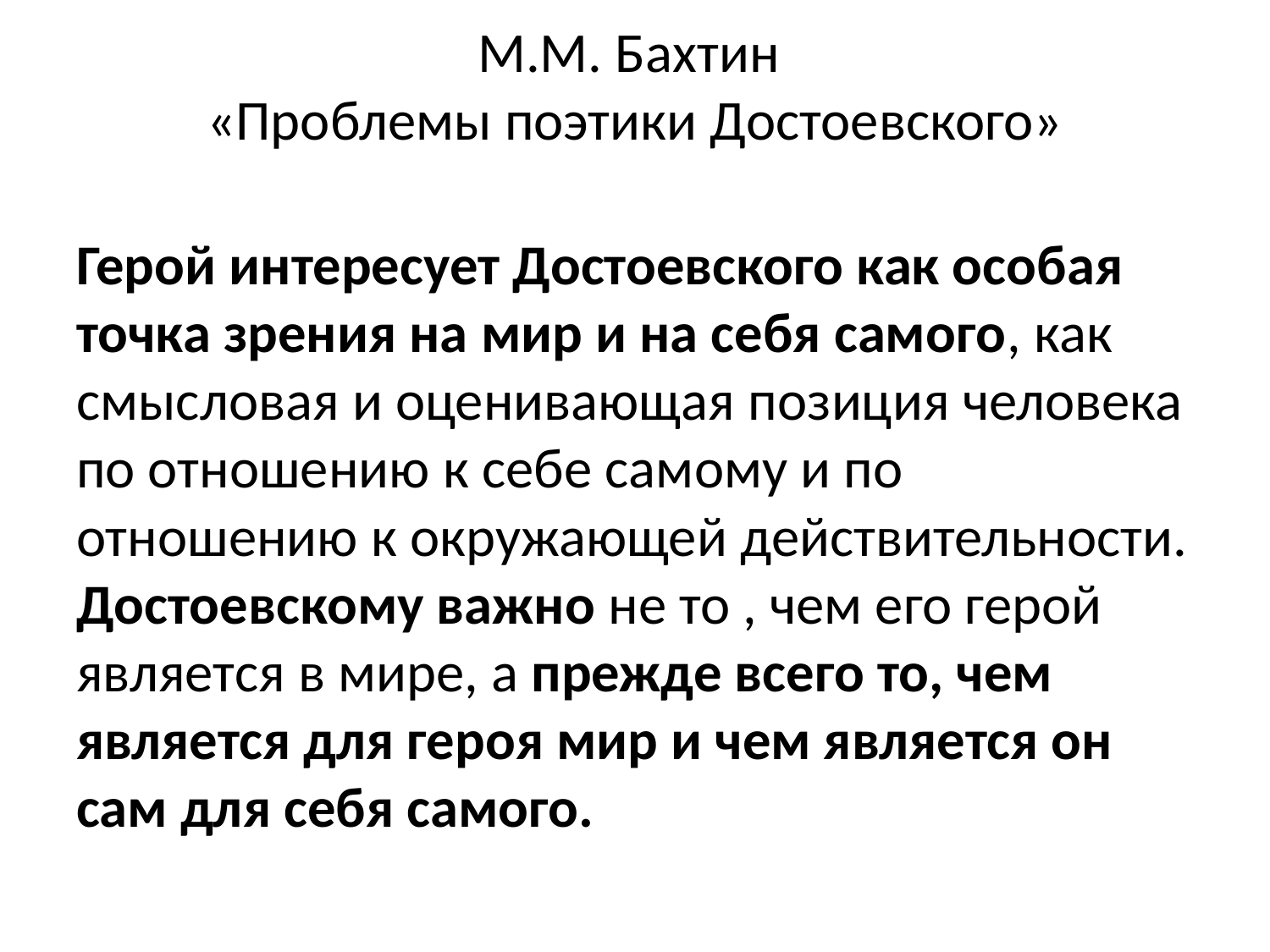

# М.М. Бахтин «Проблемы поэтики Достоевского»
Герой интересует Достоевского как особая точка зрения на мир и на себя самого, как смысловая и оценивающая позиция человека по отношению к себе самому и по отношению к окружающей действительности. Достоевскому важно не то , чем его герой является в мире, а прежде всего то, чем является для героя мир и чем является он сам для себя самого.